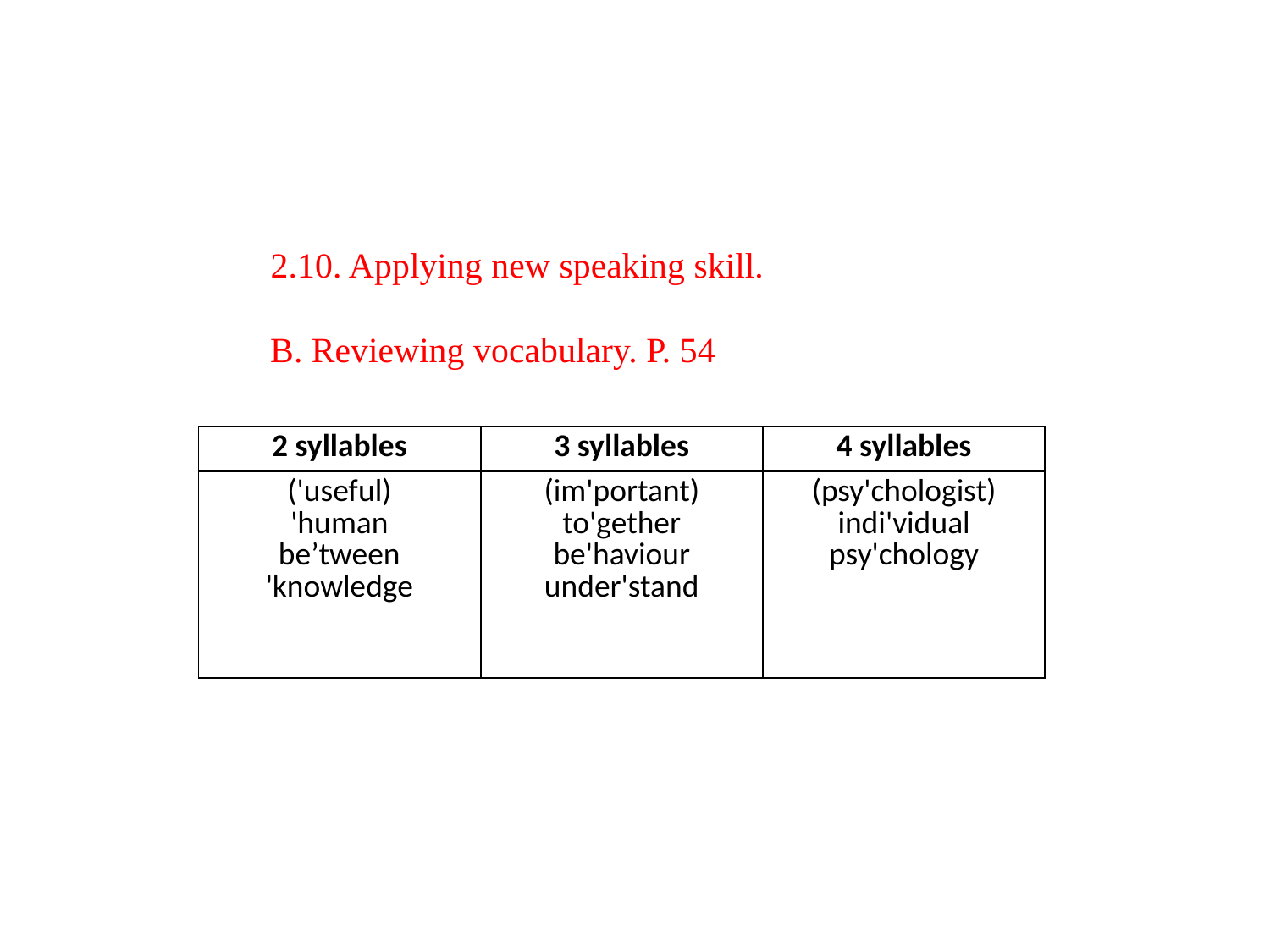

# 2.10. Applying new speaking skill. B. Reviewing vocabulary. P. 54
| 2 syllables | 3 syllables | 4 syllables |
| --- | --- | --- |
| ('useful) 'human be’tween 'knowledge | (im'portant) to'gether be'haviour under'stand | (psy'chologist) indi'vidual psy'chology |